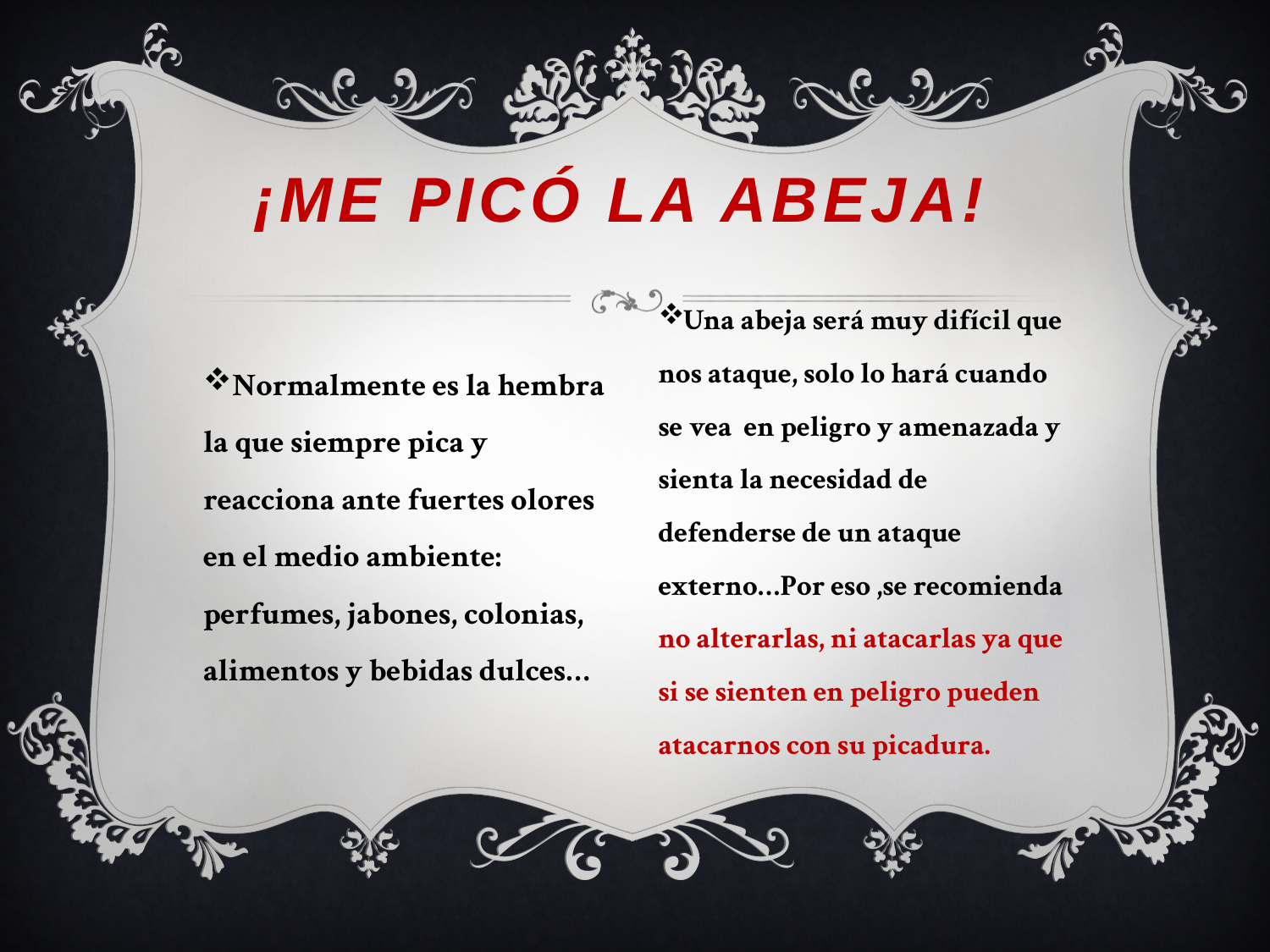

# ¡ME PICÓ LA ABEJA!
Una abeja será muy difícil que nos ataque, solo lo hará cuando se vea  en peligro y amenazada y sienta la necesidad de defenderse de un ataque externo…Por eso ,se recomienda no alterarlas, ni atacarlas ya que si se sienten en peligro pueden atacarnos con su picadura.
Normalmente es la hembra la que siempre pica y reacciona ante fuertes olores en el medio ambiente: perfumes, jabones, colonias, alimentos y bebidas dulces…